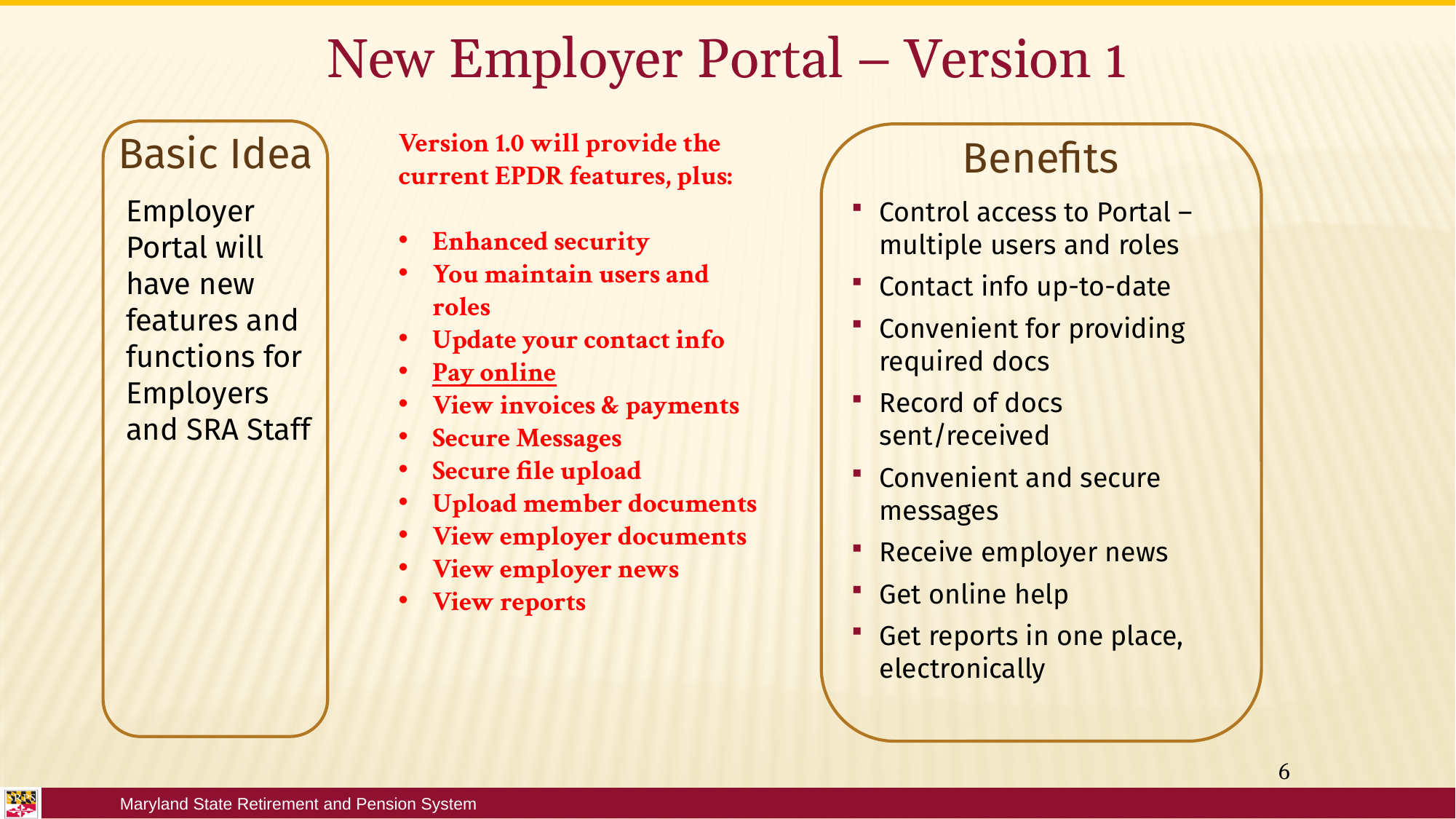

# New Employer Portal – Version 1
Version 1.0 will provide the current EPDR features, plus:

Enhanced security
You maintain users and roles
Update your contact info
Pay online
View invoices & payments
Secure Messages
Secure file upload
Upload member documents
View employer documents
View employer news
View reports

Basic Idea
Employer Portal will have new features and functions for Employers and SRA Staff

Benefits
Control access to Portal – multiple users and roles
Contact info up-to-date
Convenient for providing required docs
Record of docs sent/received
Convenient and secure messages
Receive employer news
Get online help
Get reports in one place, electronically
6